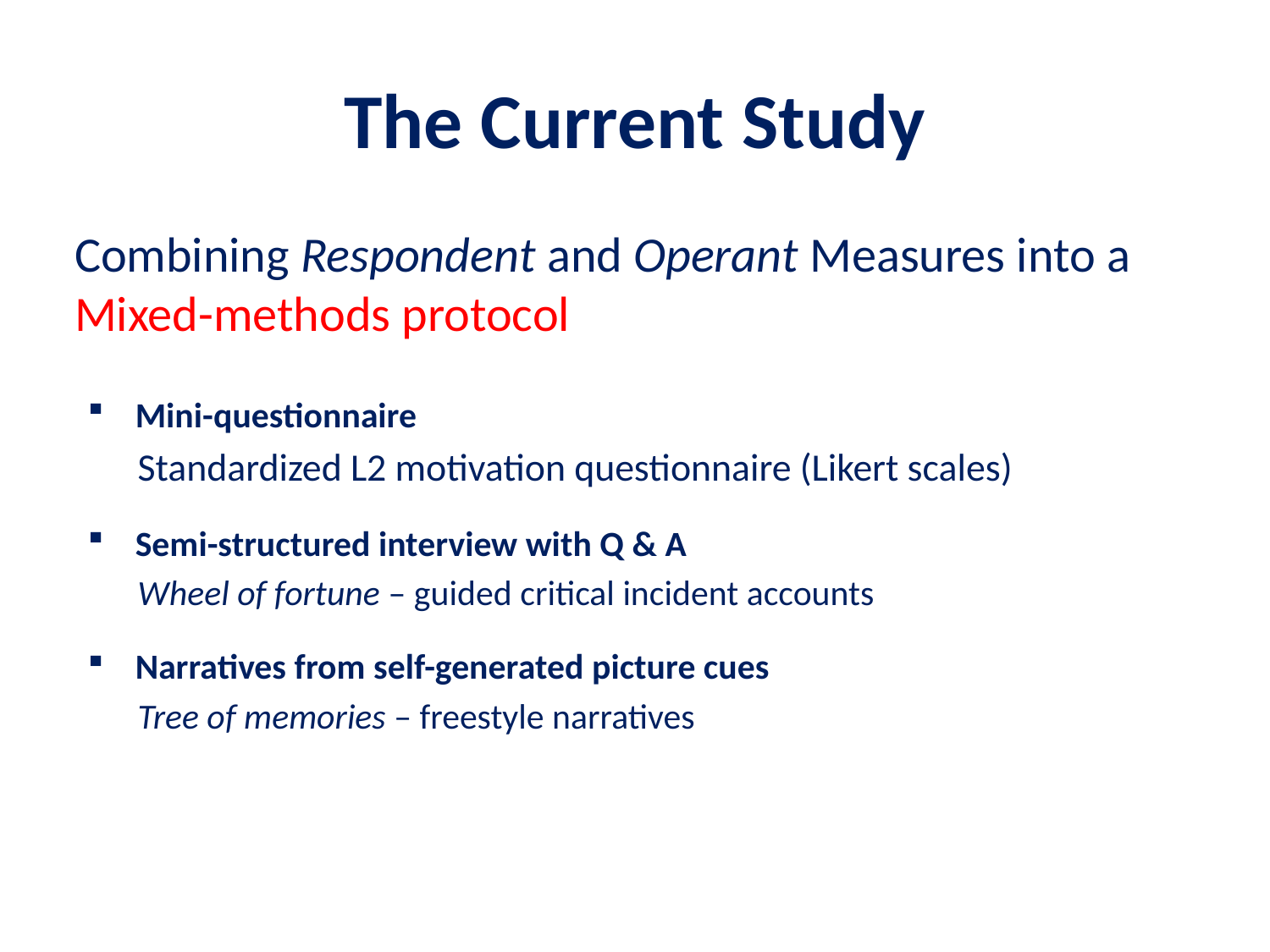

# The Current Study
Combining Respondent and Operant Measures into a Mixed-methods protocol
Mini-questionnaire
Standardized L2 motivation questionnaire (Likert scales)

Semi-structured interview with Q & A
Wheel of fortune – guided critical incident accounts

Narratives from self-generated picture cues
Tree of memories – freestyle narratives